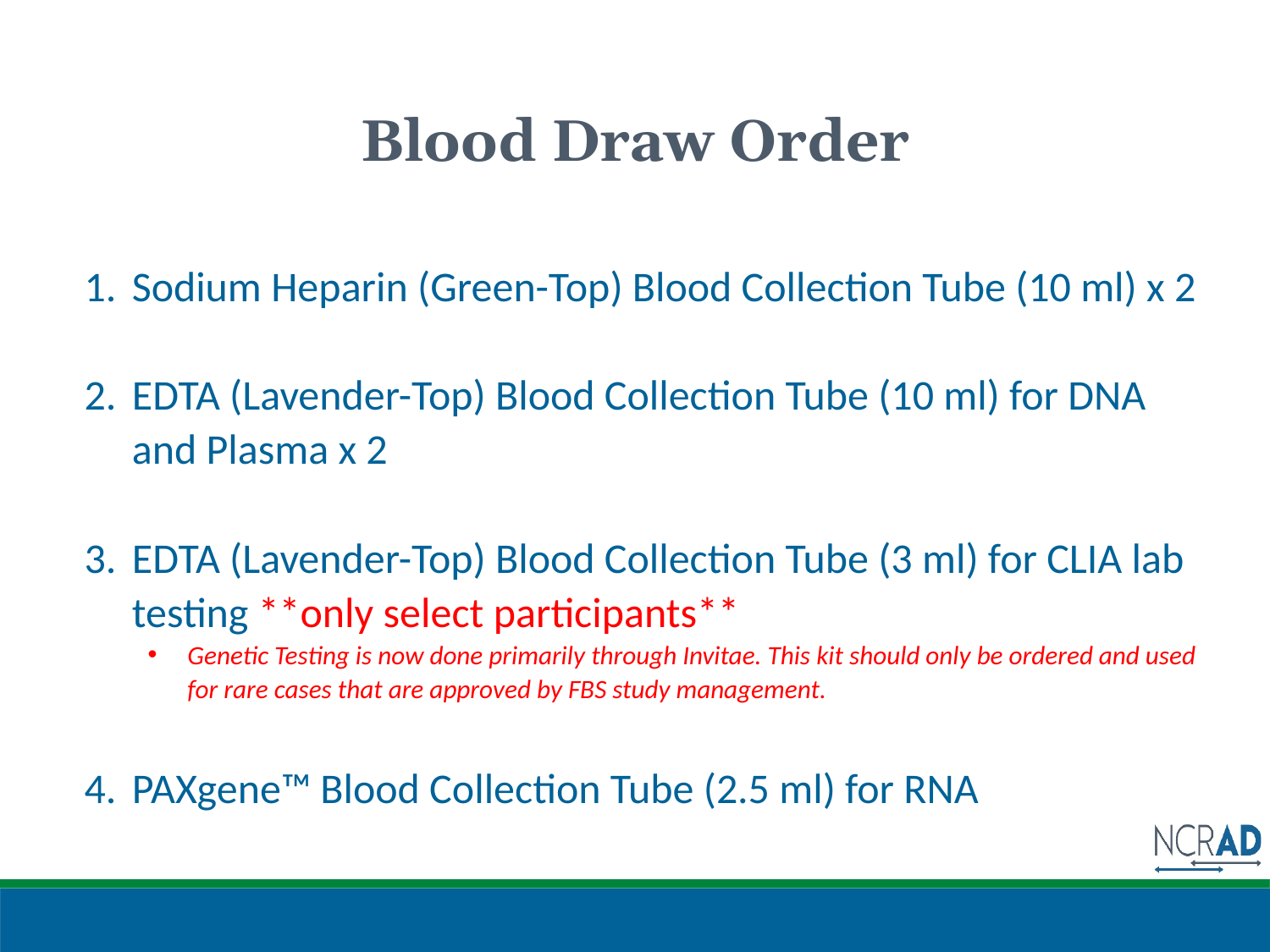

# Blood Draw Order
Sodium Heparin (Green-Top) Blood Collection Tube (10 ml) x 2

EDTA (Lavender-Top) Blood Collection Tube (10 ml) for DNA and Plasma x 2

EDTA (Lavender-Top) Blood Collection Tube (3 ml) for CLIA lab testing **only select participants**
Genetic Testing is now done primarily through Invitae. This kit should only be ordered and used for rare cases that are approved by FBS study management.

PAXgene™ Blood Collection Tube (2.5 ml) for RNA